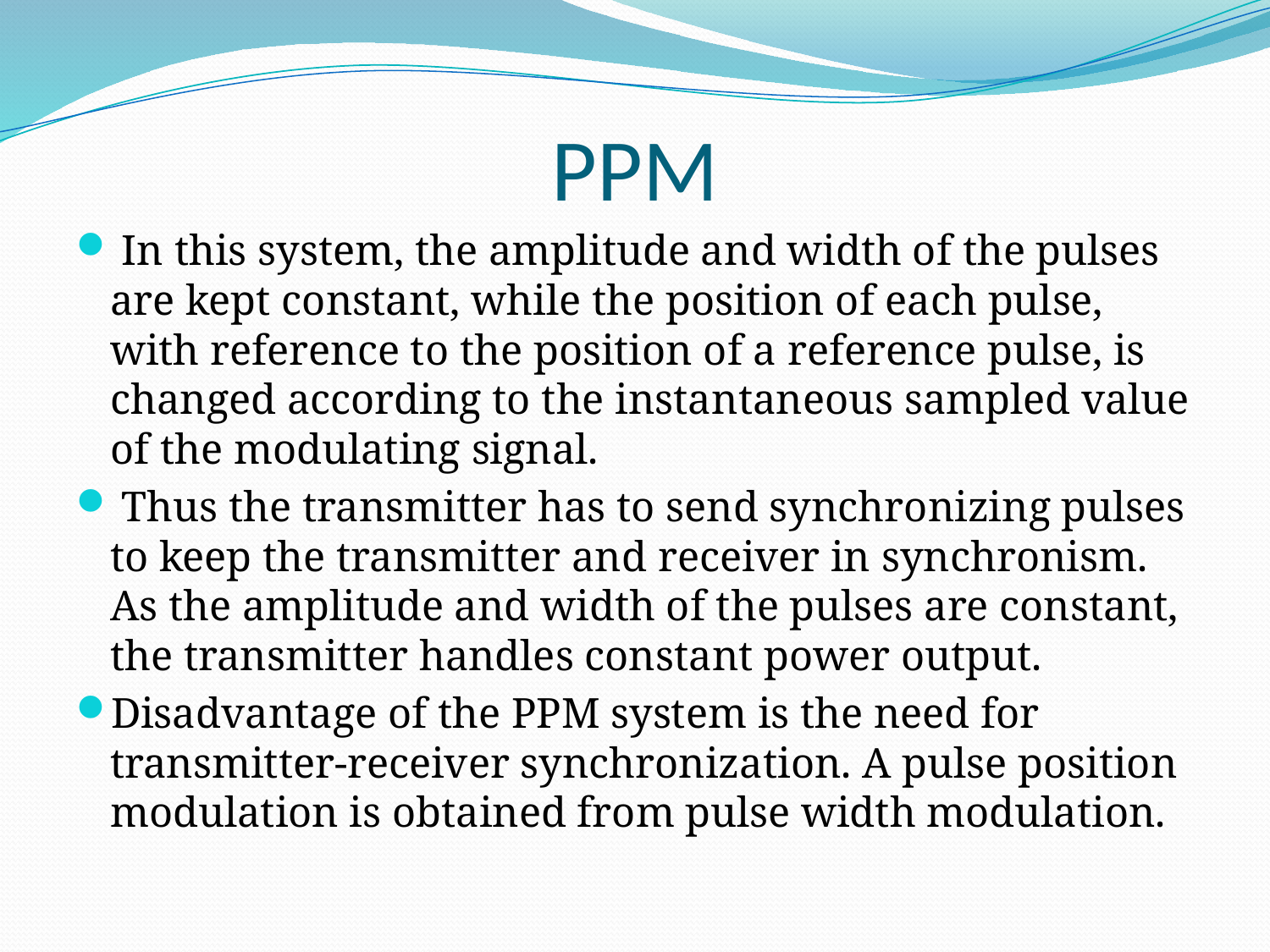

# PPM
 In this system, the amplitude and width of the pulses are kept constant, while the position of each pulse, with reference to the position of a reference pulse, is changed according to the instantaneous sampled value of the modulating signal.
 Thus the transmitter has to send synchronizing pulses to keep the transmitter and receiver in synchronism.  As the amplitude and width of the pulses are constant, the transmitter handles constant power output.
Disadvantage of the PPM system is the need for transmitter-receiver synchronization. A pulse position modulation is obtained from pulse width modulation.